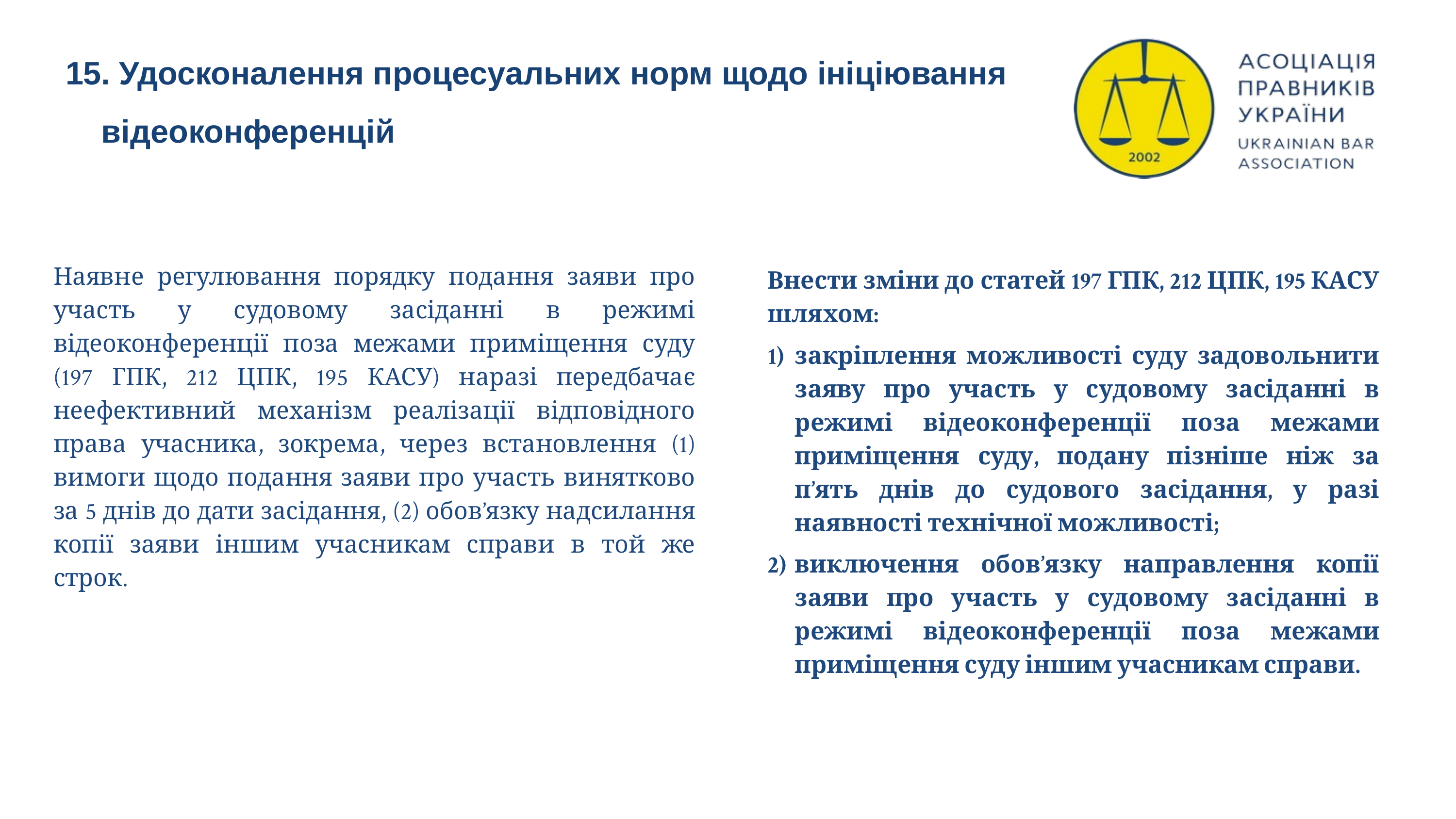

15. Удосконалення процесуальних норм щодо ініціювання відеоконференцій

Наявне регулювання порядку подання заяви про участь у судовому засіданні в режимі відеоконференції поза межами приміщення суду (197 ГПК, 212 ЦПК, 195 КАСУ) наразі передбачає неефективний механізм реалізації відповідного права учасника, зокрема, через встановлення (1) вимоги щодо подання заяви про участь винятково за 5 днів до дати засідання, (2) обов’язку надсилання копії заяви іншим учасникам справи в той же строк.

Внести зміни до статей 197 ГПК, 212 ЦПК, 195 КАСУ шляхом:
закріплення можливості суду задовольнити заяву про участь у судовому засіданні в режимі відеоконференції поза межами приміщення суду, подану пізніше ніж за п’ять днів до судового засідання, у разі наявності технічної можливості;
виключення обов’язку направлення копії заяви про участь у судовому засіданні в режимі відеоконференції поза межами приміщення суду іншим учасникам справи.